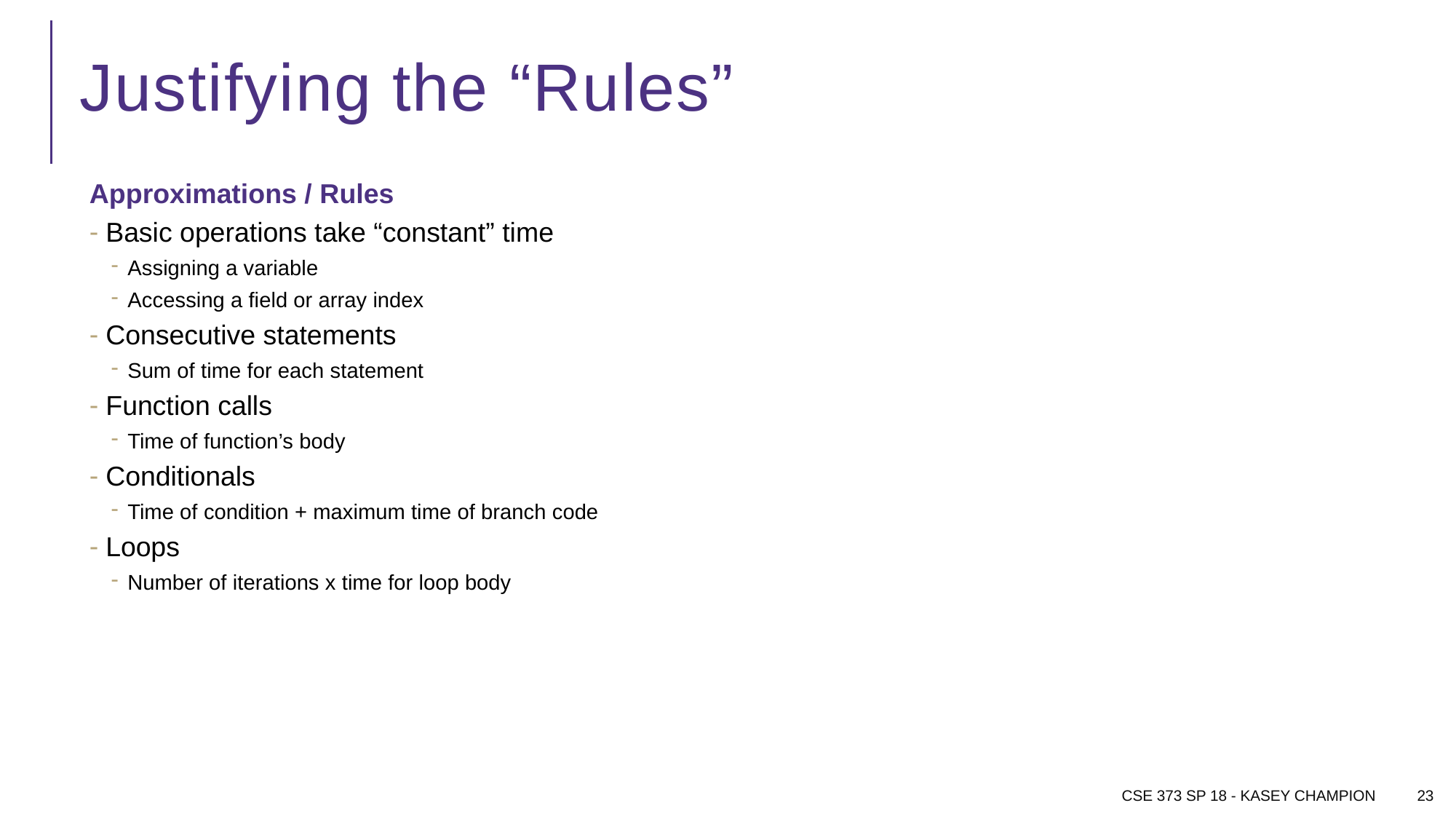

# Justifying the “Rules”
Approximations / Rules
Basic operations take “constant” time
Assigning a variable
Accessing a field or array index
Consecutive statements
Sum of time for each statement
Function calls
Time of function’s body
Conditionals
Time of condition + maximum time of branch code
Loops
Number of iterations x time for loop body

CSE 373 SP 18 - Kasey Champion
23